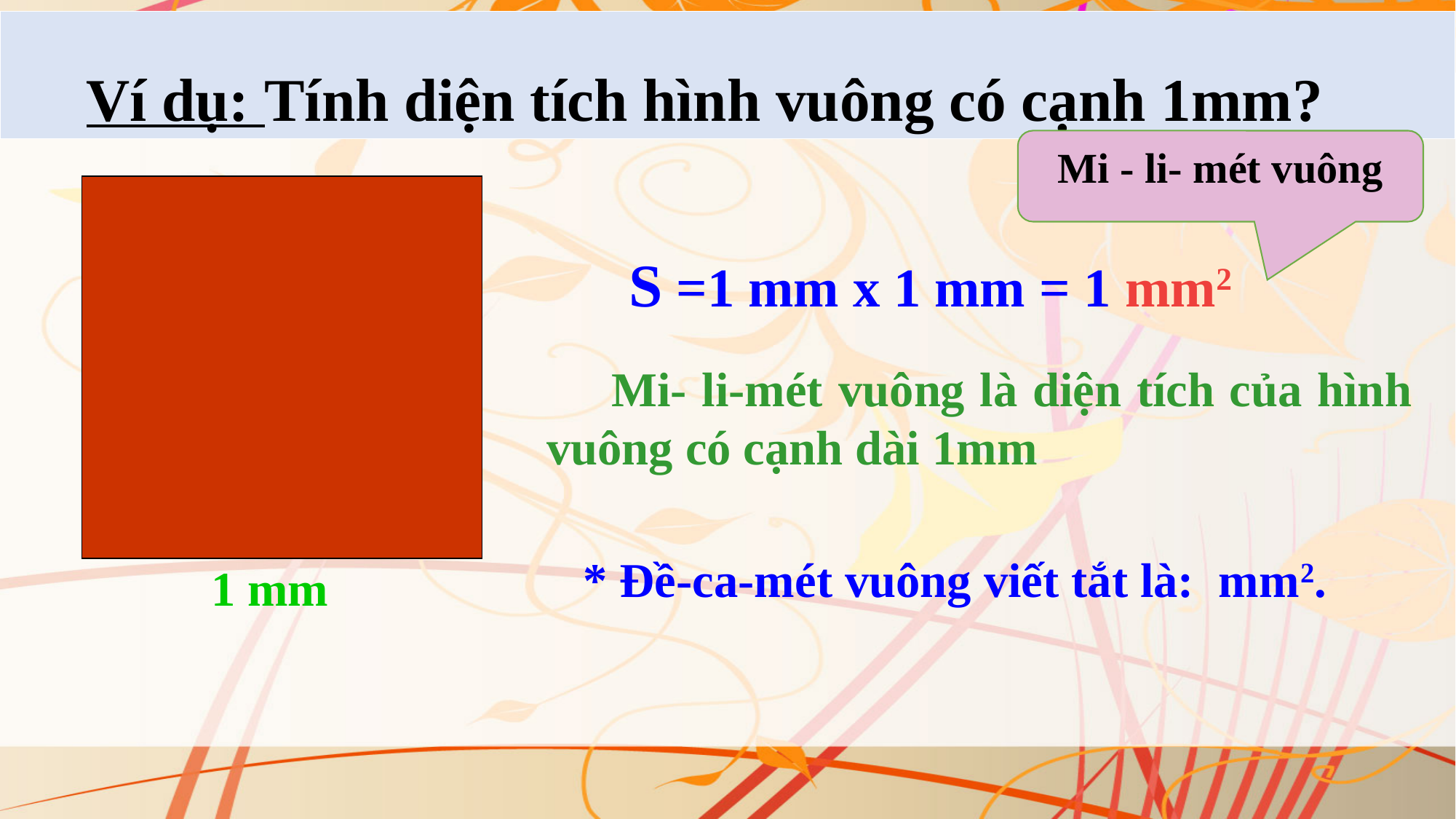

Ví dụ: Tính diện tích hình vuông có cạnh 1mm?
Mi - li- mét vuông

S =1 mm x 1 mm = 1 mm2
    Mi- li-mét vuông là diện tích của hình vuông có cạnh dài 1mm
* Đề-ca-mét vuông viết tắt là:  mm2.
1 mm